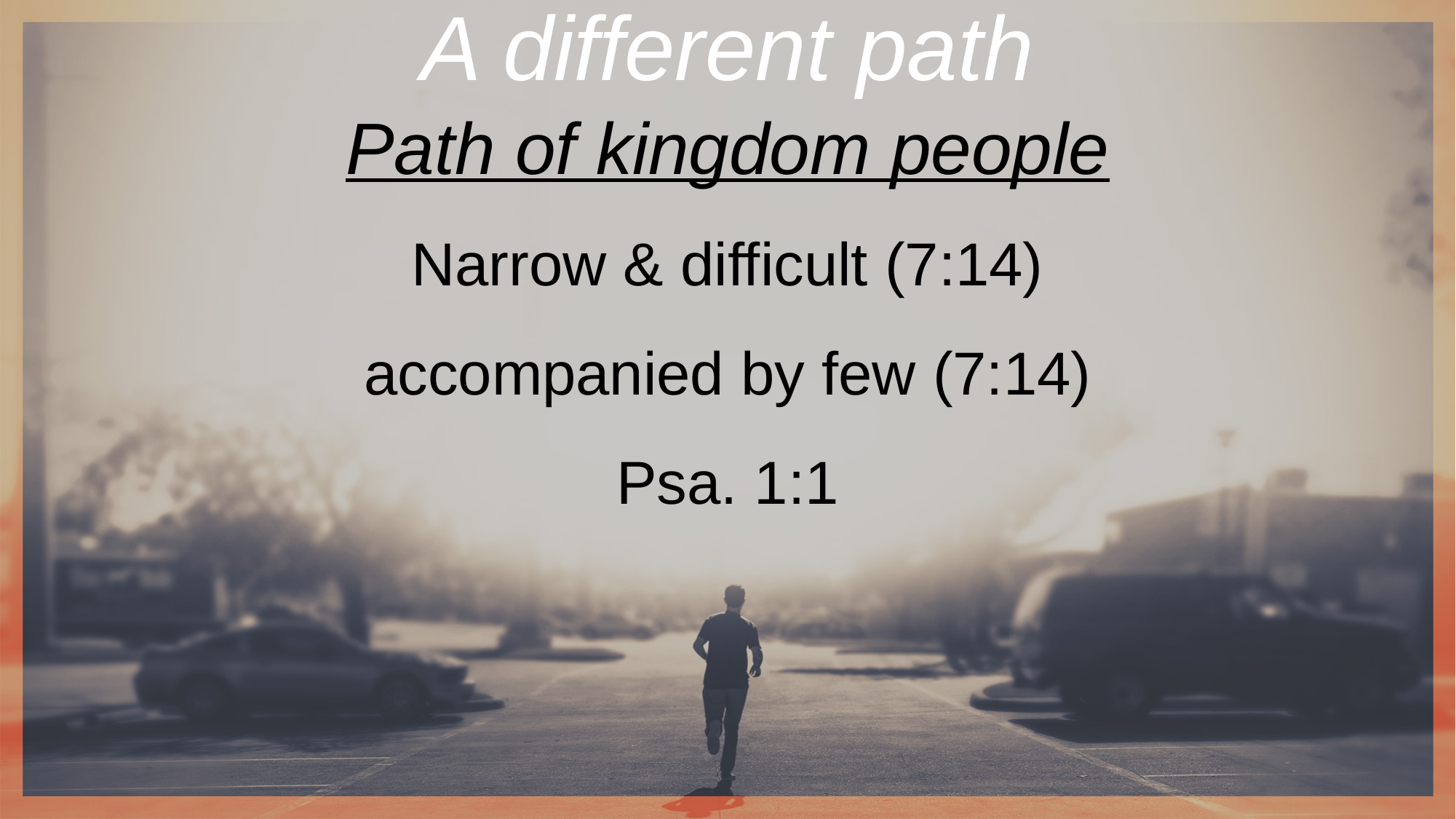

A different path
Path of kingdom people
Narrow & difficult (7:14)
accompanied by few (7:14)
Psa. 1:1